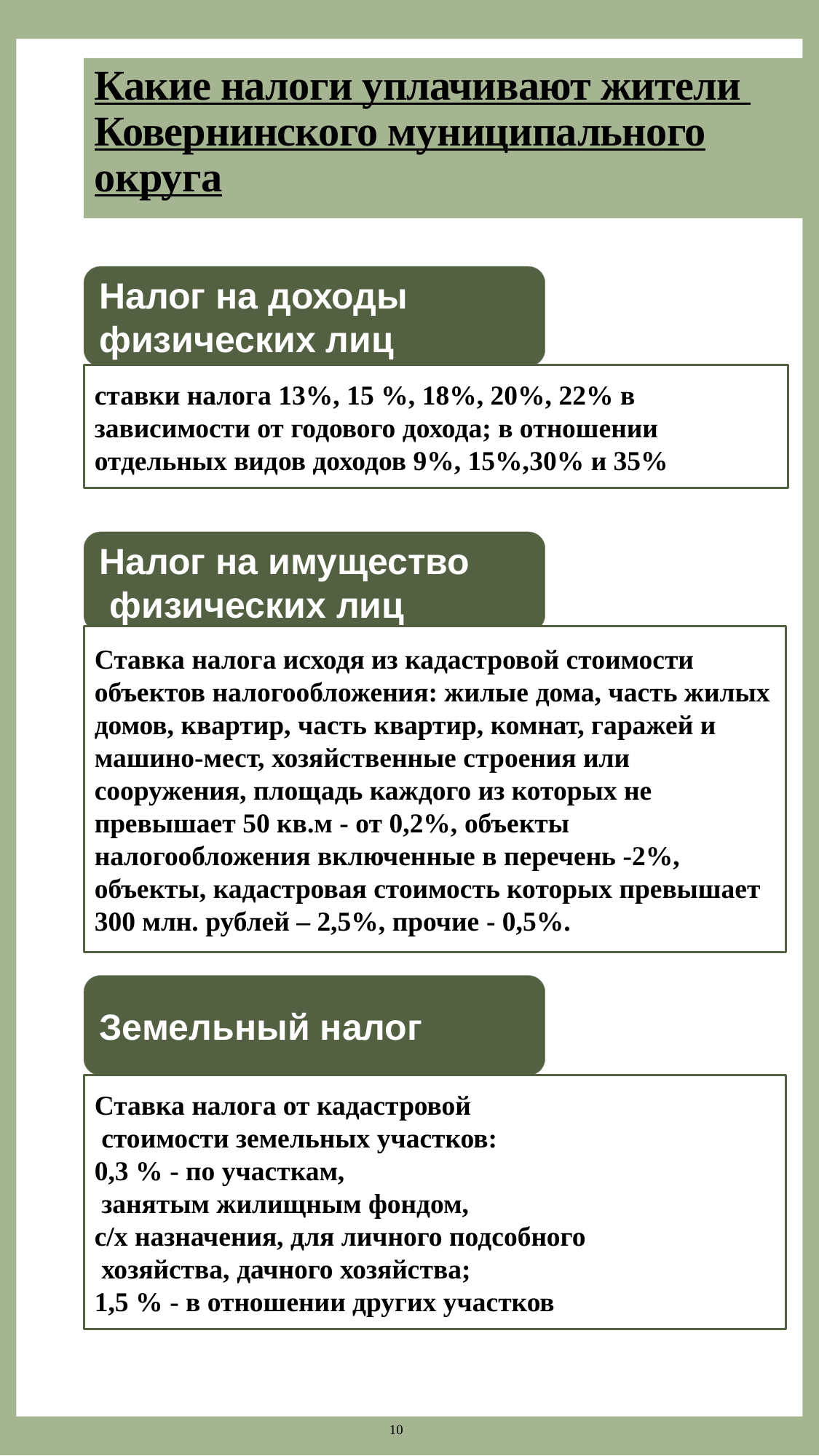

Какие налоги уплачивают жители
Ковернинского муниципального округа
Налог на доходы
физических лиц
ставки налога 13%, 15 %, 18%, 20%, 22% в зависимости от годового дохода; в отношении отдельных видов доходов 9%, 15%,30% и 35%
Налог на имущество
 физических лиц
Ставка налога исходя из кадастровой стоимости объектов налогообложения: жилые дома, часть жилых домов, квартир, часть квартир, комнат, гаражей и машино-мест, хозяйственные строения или сооружения, площадь каждого из которых не превышает 50 кв.м - от 0,2%, объекты налогообложения включенные в перечень -2%, объекты, кадастровая стоимость которых превышает 300 млн. рублей – 2,5%, прочие - 0,5%.
Земельный налог
Ставка налога от кадастровой
 стоимости земельных участков:
0,3 % - по участкам,
 занятым жилищным фондом,
с/х назначения, для личного подсобного
 хозяйства, дачного хозяйства;
1,5 % - в отношении других участков
10